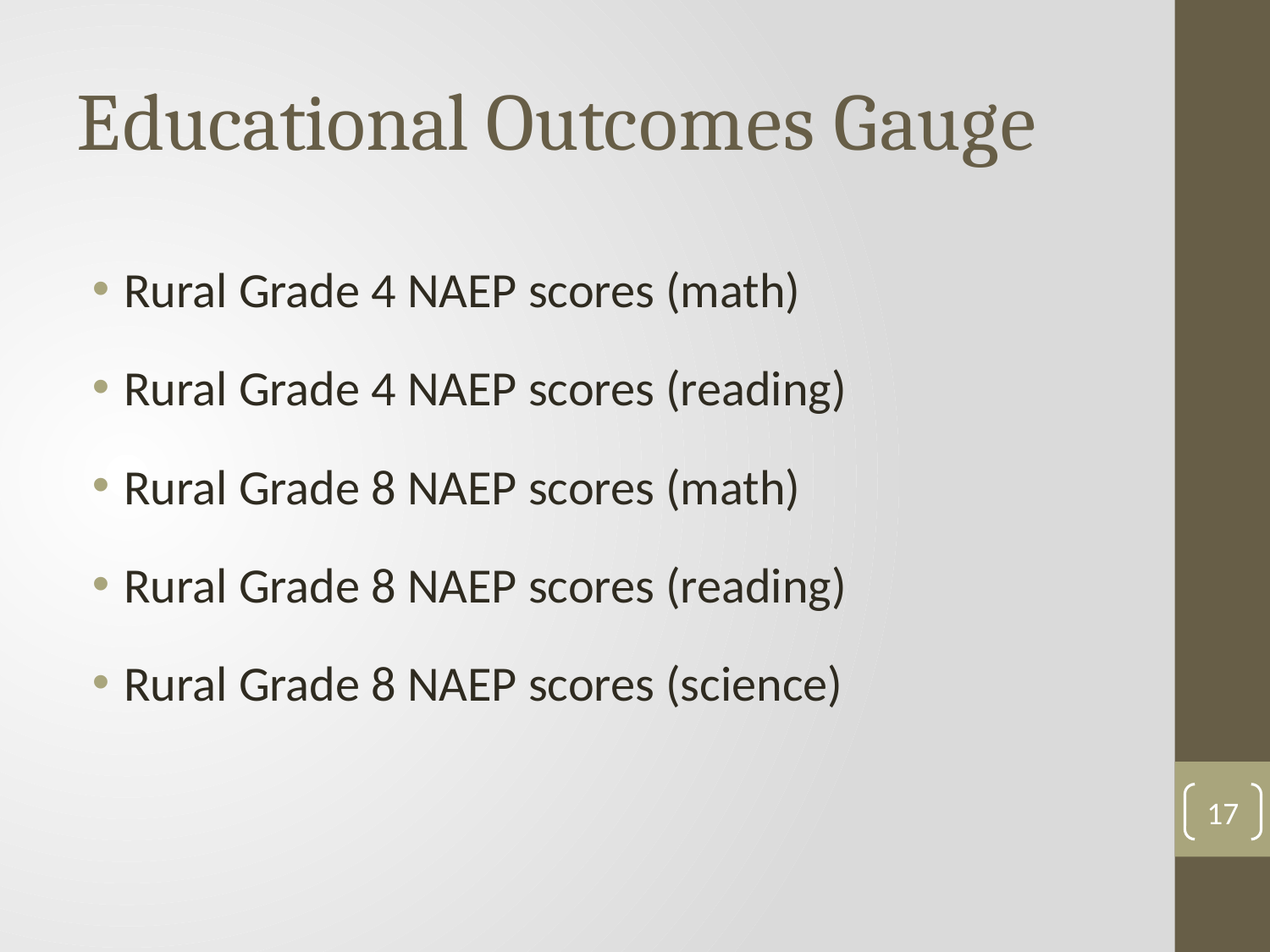

# Educational Outcomes Gauge
Rural Grade 4 NAEP scores (math)
Rural Grade 4 NAEP scores (reading)
Rural Grade 8 NAEP scores (math)
Rural Grade 8 NAEP scores (reading)
Rural Grade 8 NAEP scores (science)
17